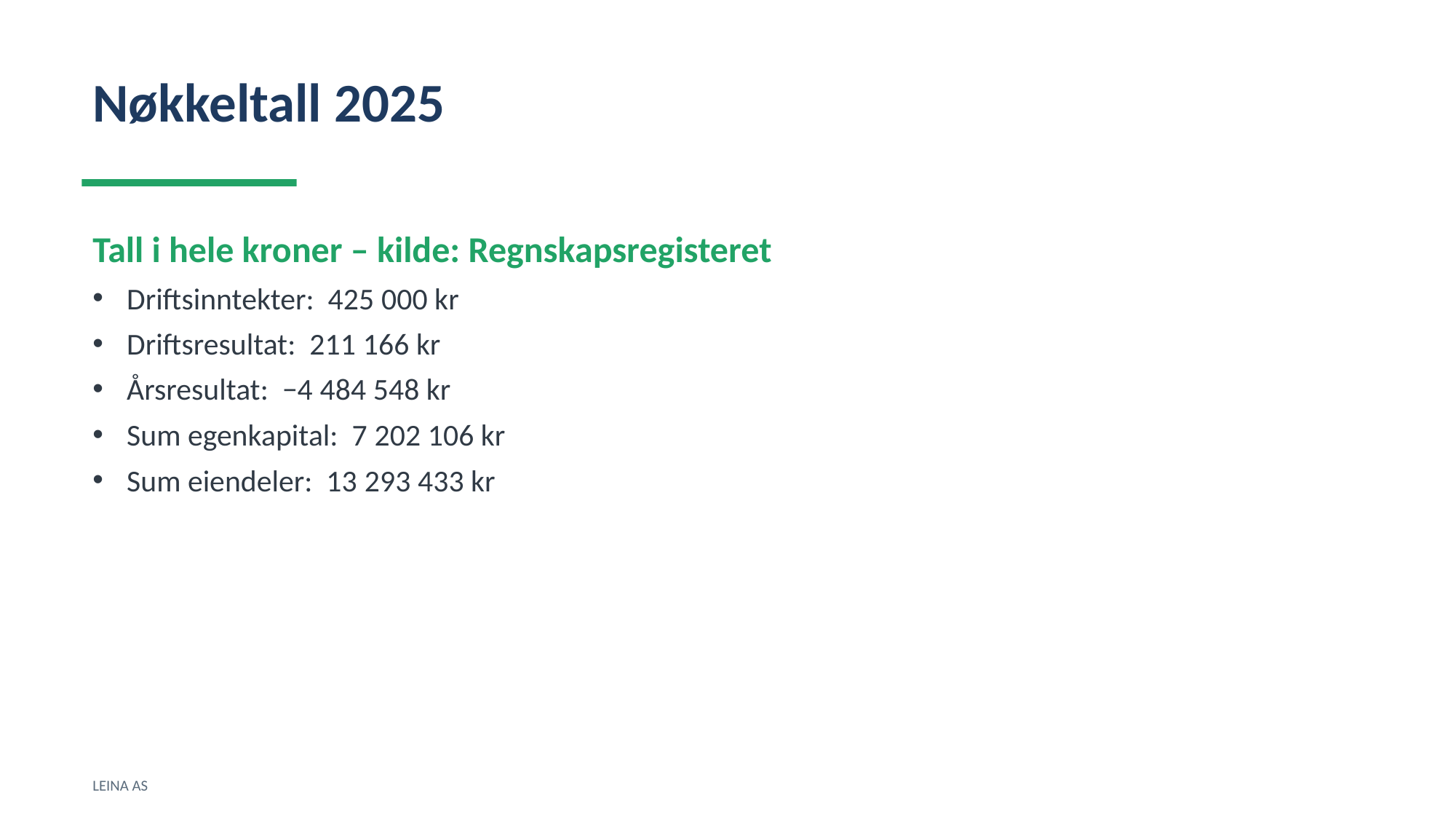

Nøkkeltall 2025

Tall i hele kroner – kilde: Regnskapsregisteret
Driftsinntekter:  425 000 kr
Driftsresultat:  211 166 kr
Årsresultat:  −4 484 548 kr
Sum egenkapital:  7 202 106 kr
Sum eiendeler:  13 293 433 kr
LEINA AS